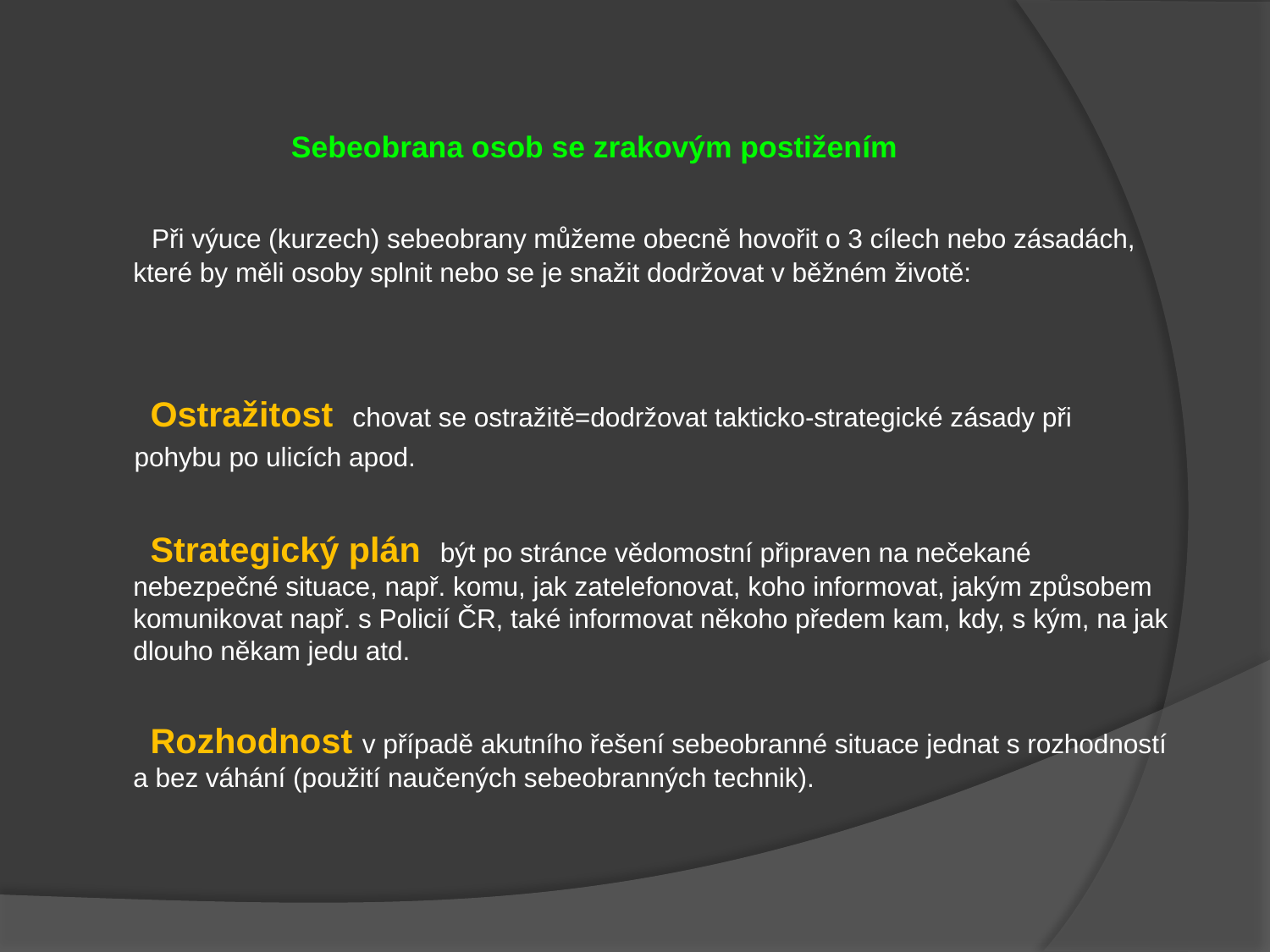

Sebeobrana osob se zrakovým postižením

        Při výuce (kurzech) sebeobrany můžeme obecně hovořit o 3 cílech nebo zásadách, které by měli osoby splnit nebo se je snažit dodržovat v běžném životě:

       Ostražitost  chovat se ostražitě=dodržovat takticko-strategické zásady při
       pohybu po ulicích apod.

       Strategický plán  být po stránce vědomostní připraven na nečekané   nebezpečné situace, např. komu, jak zatelefonovat, koho informovat, jakým způsobem komunikovat např. s Policií ČR, také informovat někoho předem kam, kdy, s kým, na jak dlouho někam jedu atd.

       Rozhodnost v případě akutního řešení sebeobranné situace jednat s rozhodností a bez váhání (použití naučených sebeobranných technik).